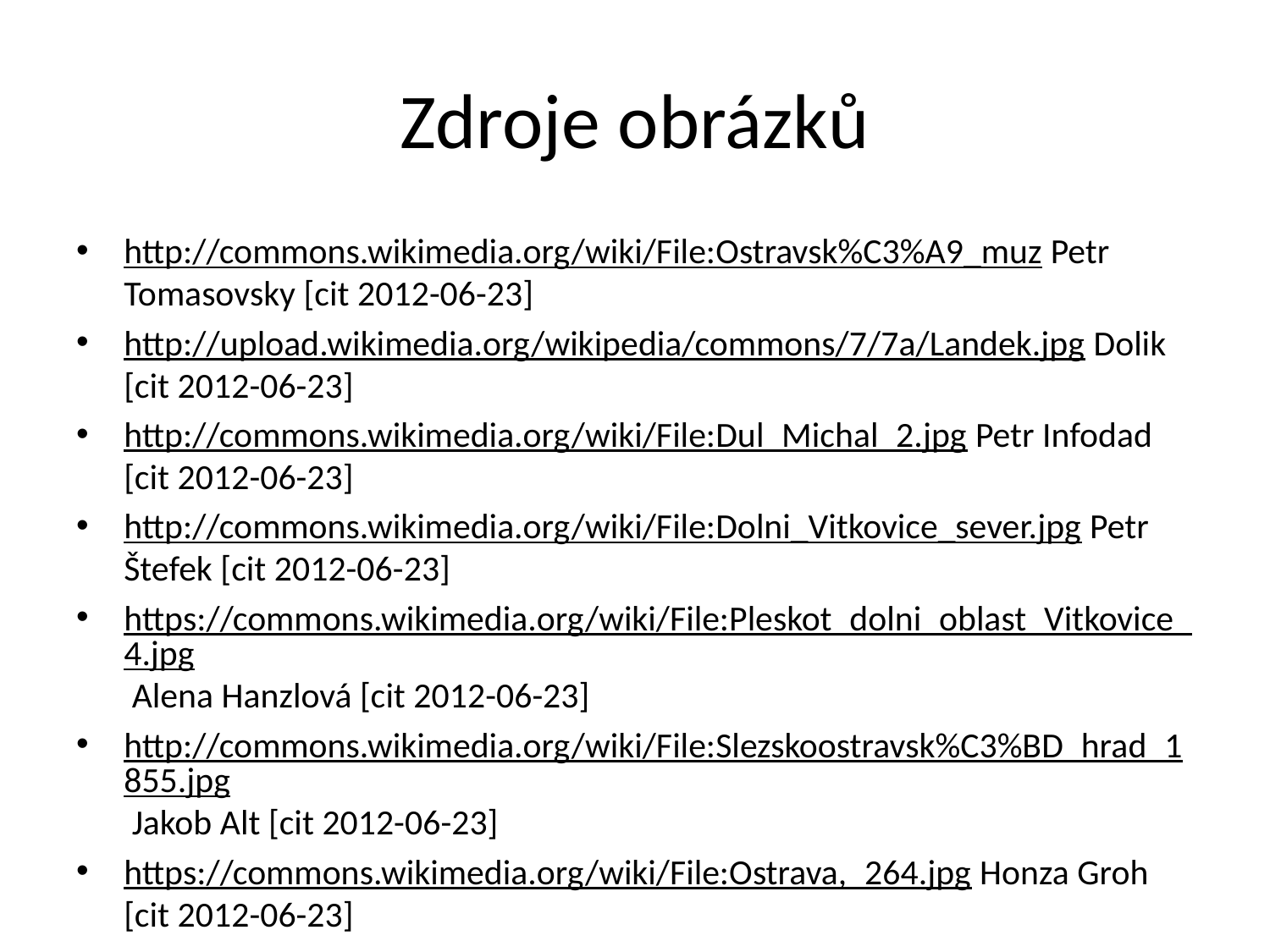

# Zdroje obrázků
http://commons.wikimedia.org/wiki/File:Ostravsk%C3%A9_muz Petr Tomasovsky [cit 2012-06-23]
http://upload.wikimedia.org/wikipedia/commons/7/7a/Landek.jpg Dolik [cit 2012-06-23]
http://commons.wikimedia.org/wiki/File:Dul_Michal_2.jpg Petr Infodad [cit 2012-06-23]
http://commons.wikimedia.org/wiki/File:Dolni_Vitkovice_sever.jpg Petr Štefek [cit 2012-06-23]
https://commons.wikimedia.org/wiki/File:Pleskot_dolni_oblast_Vitkovice_4.jpg Alena Hanzlová [cit 2012-06-23]
http://commons.wikimedia.org/wiki/File:Slezskoostravsk%C3%BD_hrad_1855.jpg Jakob Alt [cit 2012-06-23]
https://commons.wikimedia.org/wiki/File:Ostrava,_264.jpg Honza Groh [cit 2012-06-23]